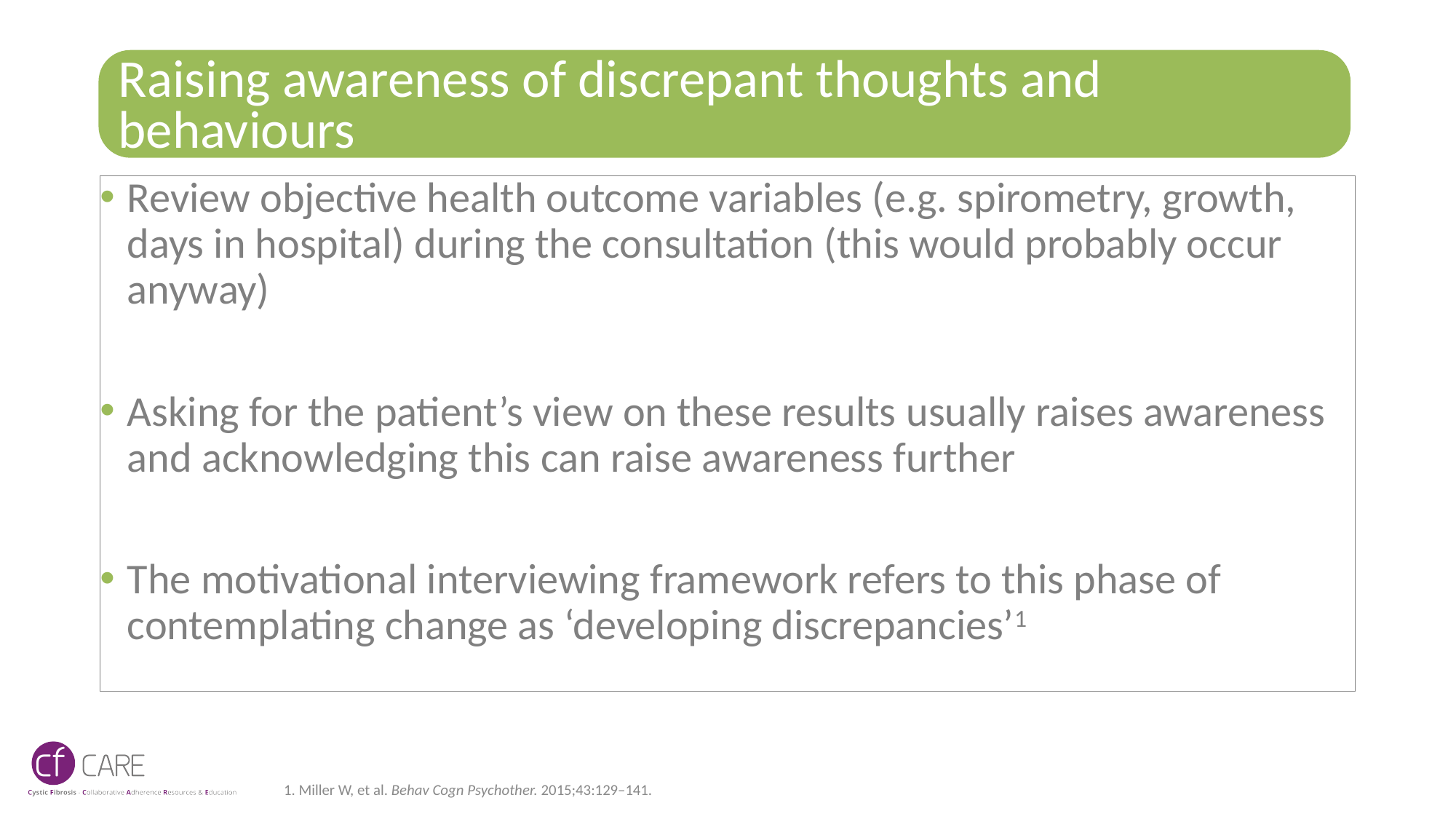

# Raising awareness of discrepant thoughts and behaviours
Review objective health outcome variables (e.g. spirometry, growth, days in hospital) during the consultation (this would probably occur anyway)

Asking for the patient’s view on these results usually raises awareness and acknowledging this can raise awareness further

The motivational interviewing framework refers to this phase of contemplating change as ‘developing discrepancies’1
1. Miller W, et al. Behav Cogn Psychother. 2015;43:129–141.